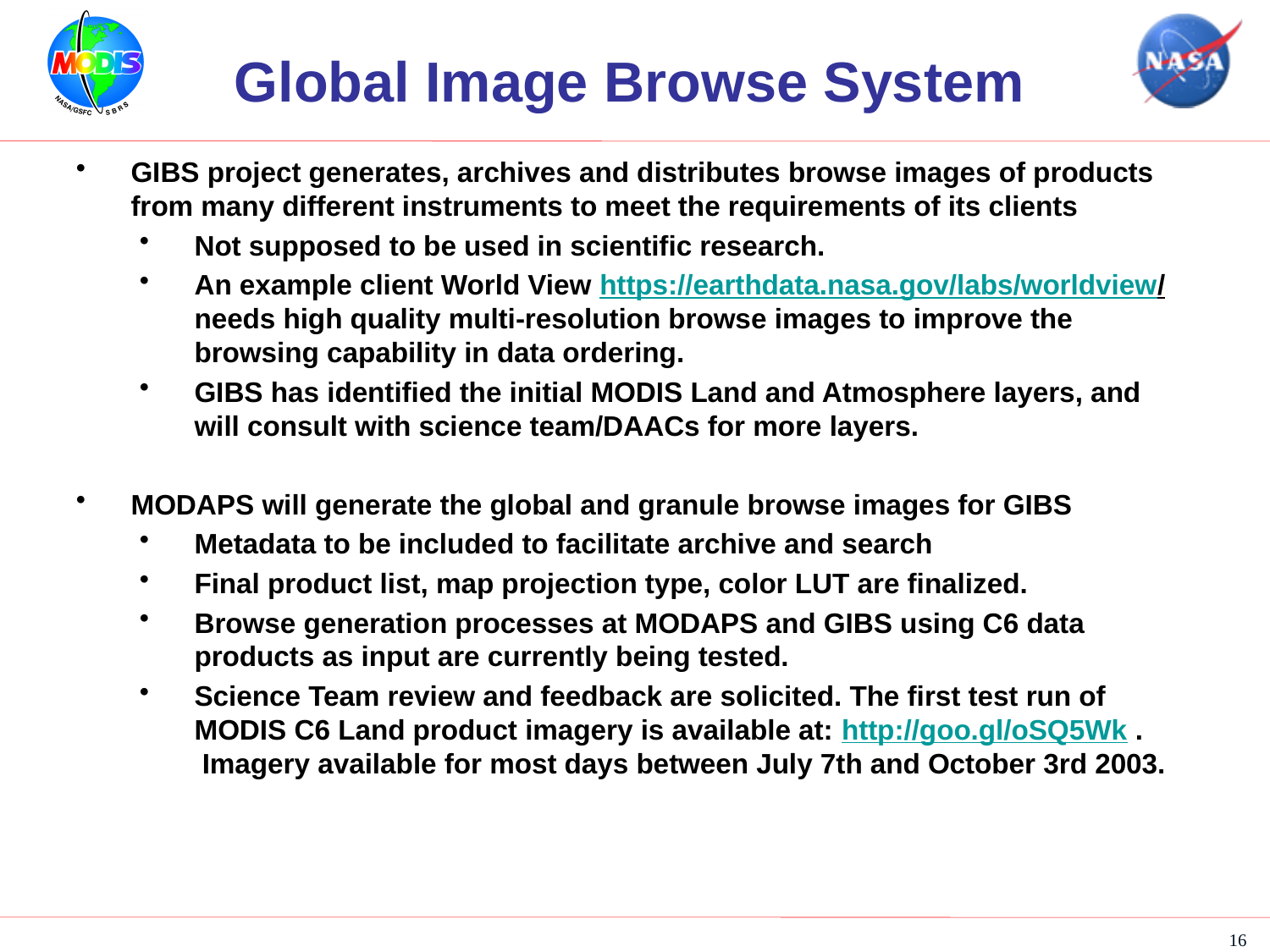

# Global Image Browse System
GIBS project generates, archives and distributes browse images of products from many different instruments to meet the requirements of its clients
Not supposed to be used in scientific research.
An example client World View https://earthdata.nasa.gov/labs/worldview/ needs high quality multi-resolution browse images to improve the browsing capability in data ordering.
GIBS has identified the initial MODIS Land and Atmosphere layers, and will consult with science team/DAACs for more layers.

MODAPS will generate the global and granule browse images for GIBS
Metadata to be included to facilitate archive and search
Final product list, map projection type, color LUT are finalized.
Browse generation processes at MODAPS and GIBS using C6 data products as input are currently being tested.
Science Team review and feedback are solicited. The first test run of MODIS C6 Land product imagery is available at: http://goo.gl/oSQ5Wk .  Imagery available for most days between July 7th and October 3rd 2003.